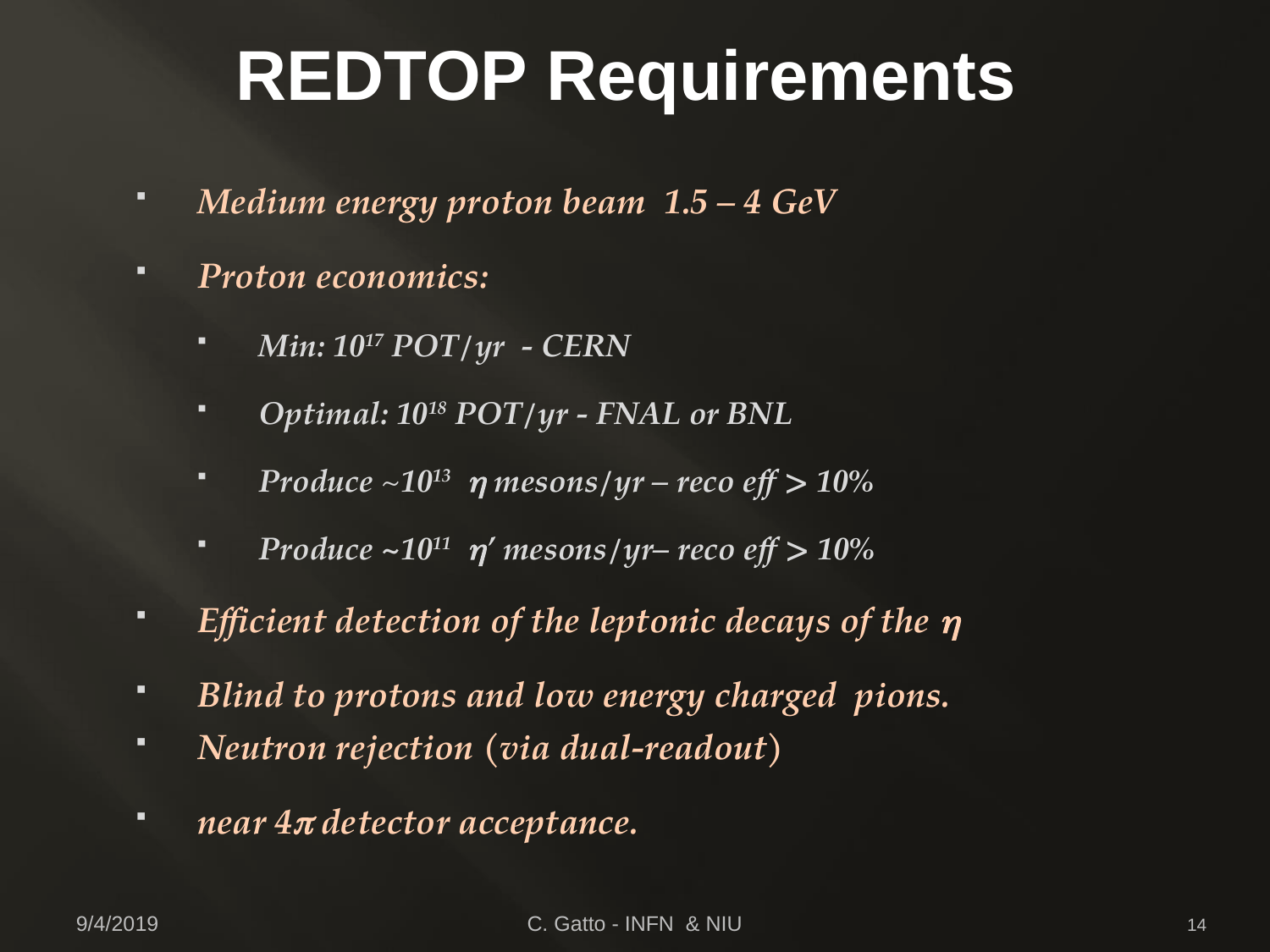

# REDTOP Requirements
Medium energy proton beam  1.5 – 4 GeV
Proton economics:
Min: 1017 POT/yr  - CERN
Optimal: 1018 POT/yr - FNAL or BNL
Produce ~1013  η mesons/yr – reco eff > 10%
Produce ~1011  η’ mesons/yr– reco eff > 10%
Efficient detection of the leptonic decays of the η
Blind to protons and low energy charged  pions.
Neutron rejection (via dual-readout)
near 4π detector acceptance.

9/4/2019
C. Gatto - INFN  & NIU
14